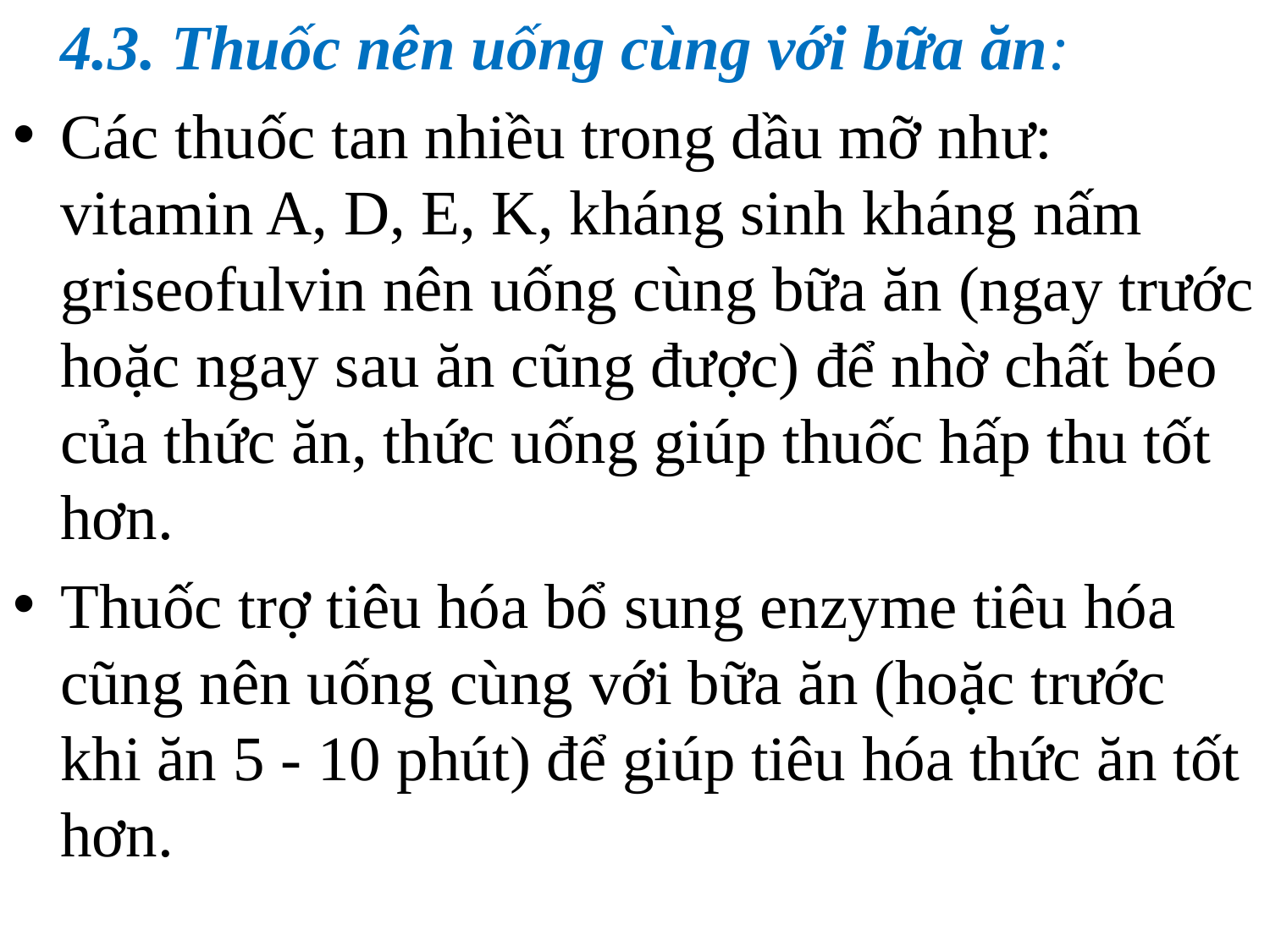

4.3. Thuốc nên uống cùng với bữa ăn:
Các thuốc tan nhiều trong dầu mỡ như: vitamin A, D, E, K, kháng sinh kháng nấm griseofulvin nên uống cùng bữa ăn (ngay trước hoặc ngay sau ăn cũng được) để nhờ chất béo của thức ăn, thức uống giúp thuốc hấp thu tốt hơn.
Thuốc trợ tiêu hóa bổ sung enzyme tiêu hóa cũng nên uống cùng với bữa ăn (hoặc trước khi ăn 5 - 10 phút) để giúp tiêu hóa thức ăn tốt hơn.